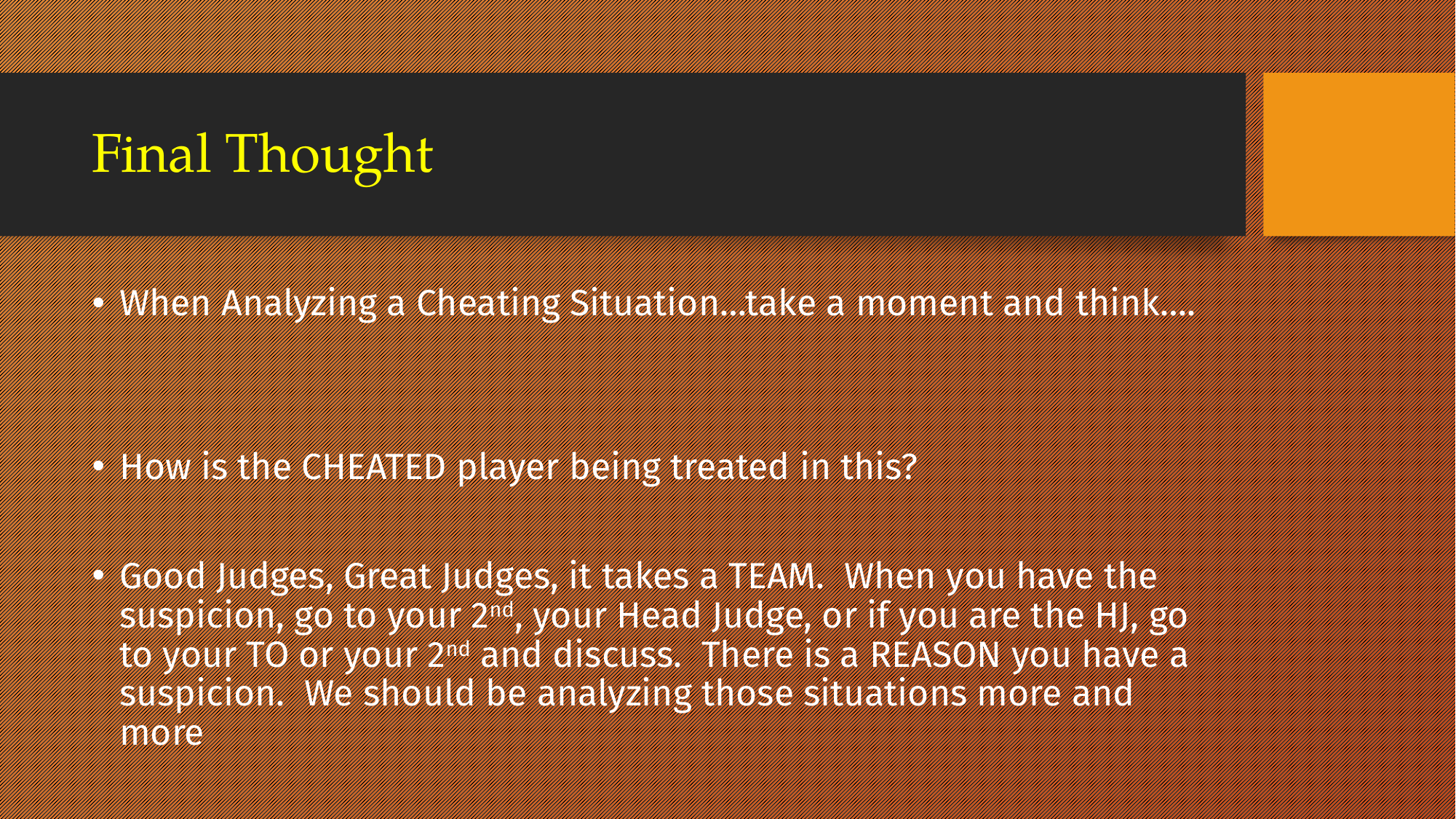

# Final Thought
When Analyzing a Cheating Situation…take a moment and think….

How is the CHEATED player being treated in this?

Good Judges, Great Judges, it takes a TEAM.  When you have the suspicion, go to your 2nd, your Head Judge, or if you are the HJ, go to your TO or your 2nd and discuss.  There is a REASON you have a suspicion.  We should be analyzing those situations more and more